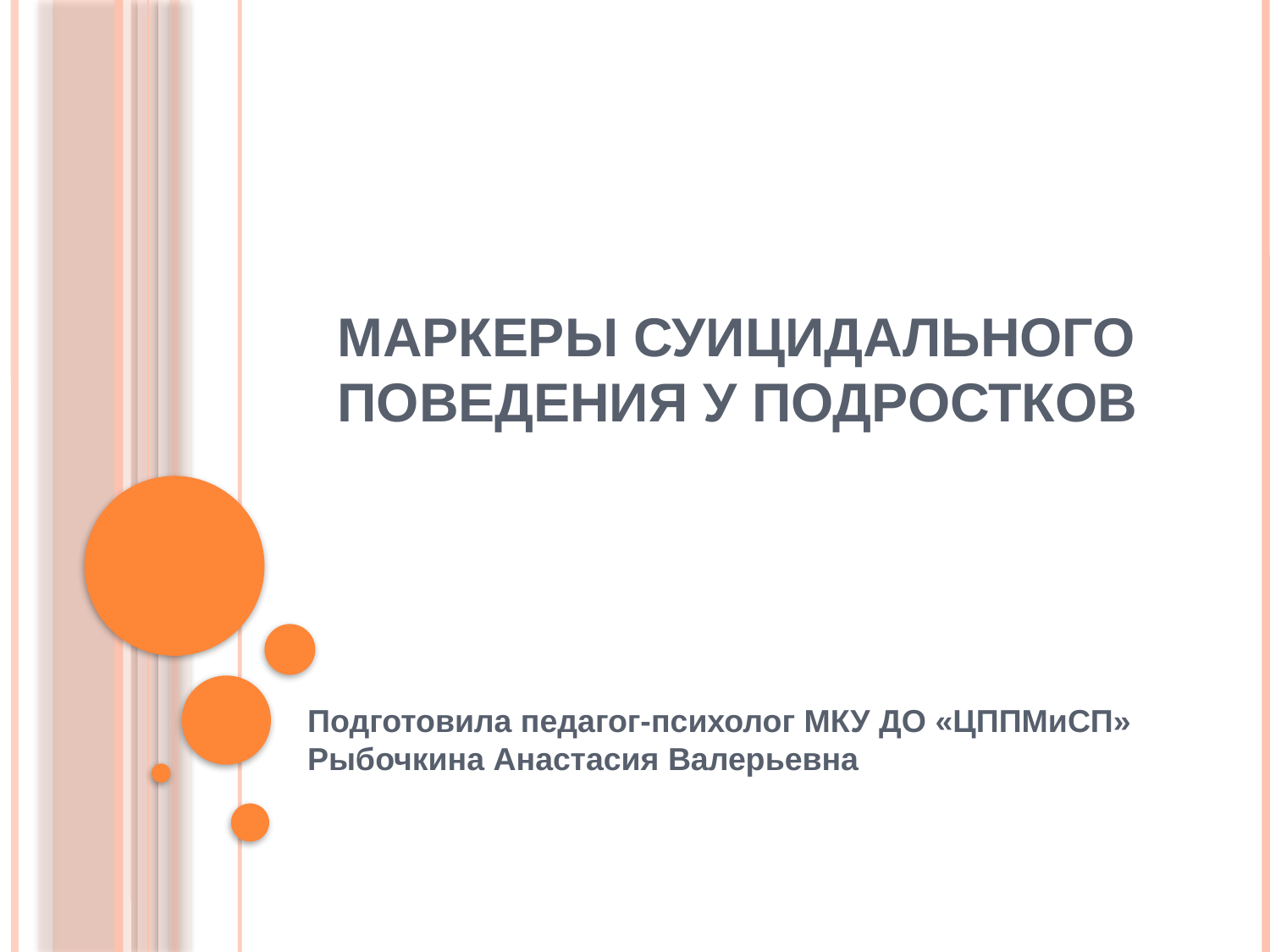

# Маркеры суицидального поведения у подростков
Подготовила педагог-психолог МКУ ДО «ЦППМиСП» Рыбочкина Анастасия Валерьевна